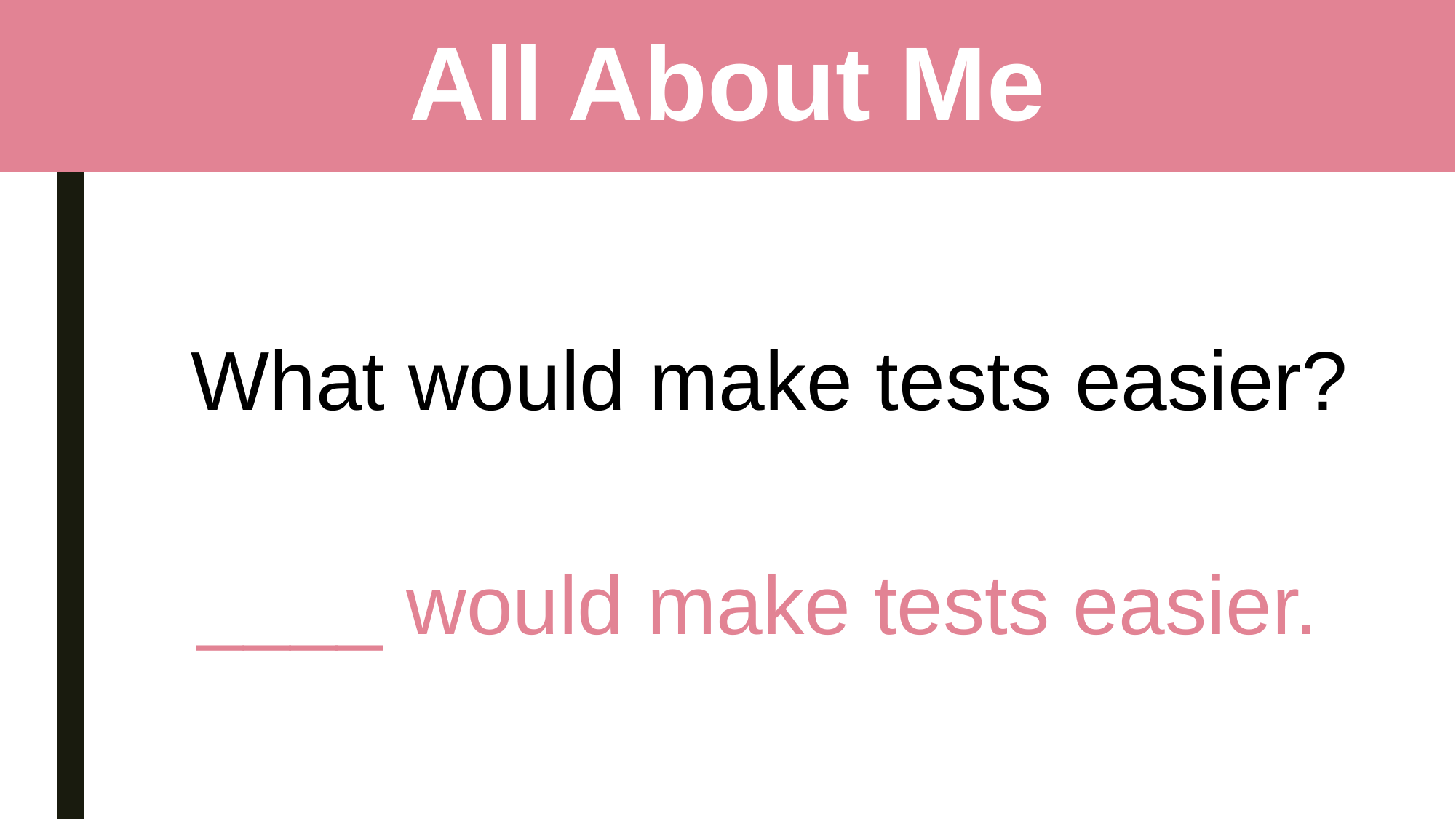

All About Me
# All About Me
What would make tests easier?

____ would make tests easier.